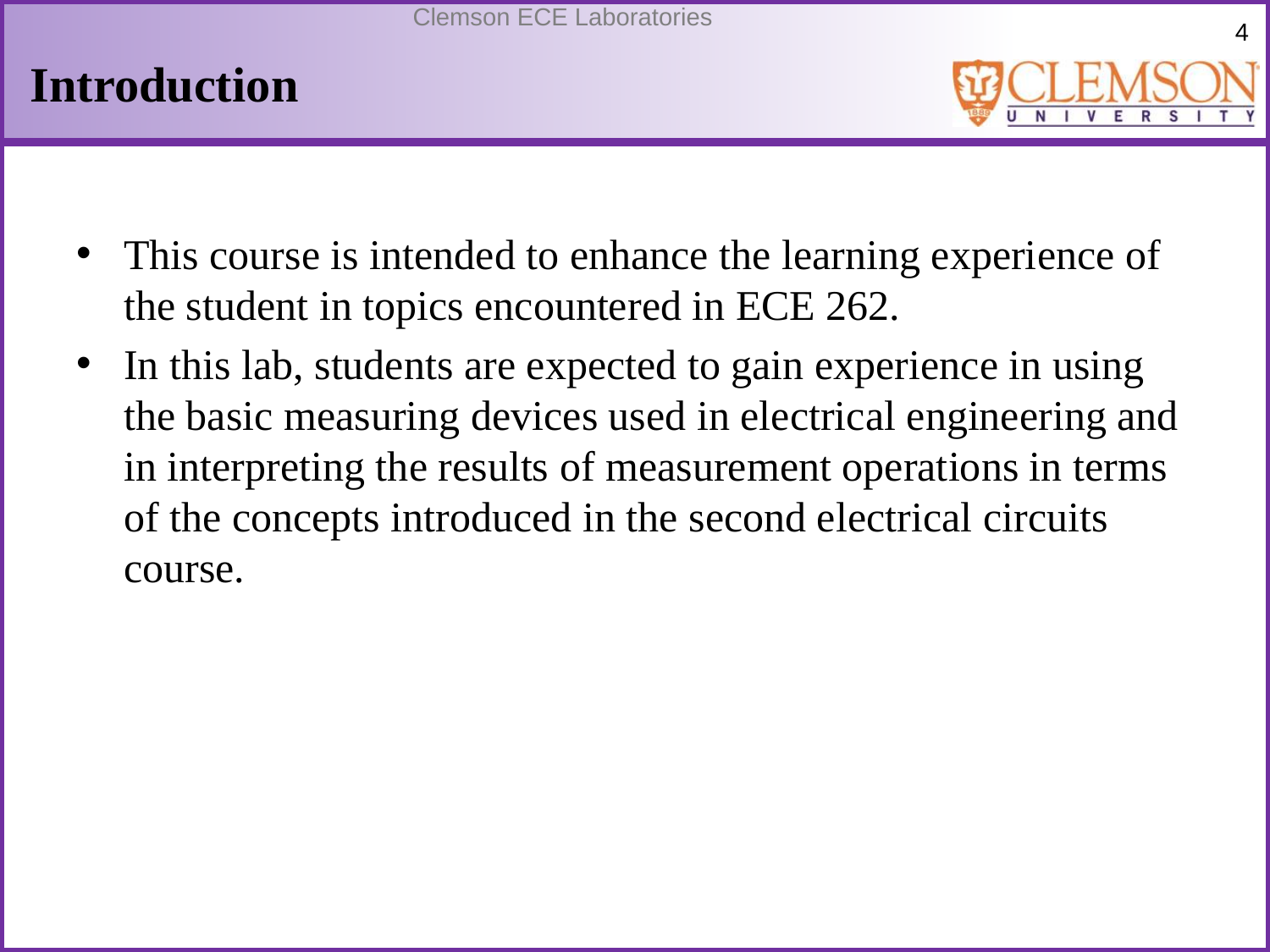

# Introduction
This course is intended to enhance the learning experience of the student in topics encountered in ECE 262.
In this lab, students are expected to gain experience in using the basic measuring devices used in electrical engineering and in interpreting the results of measurement operations in terms of the concepts introduced in the second electrical circuits course.